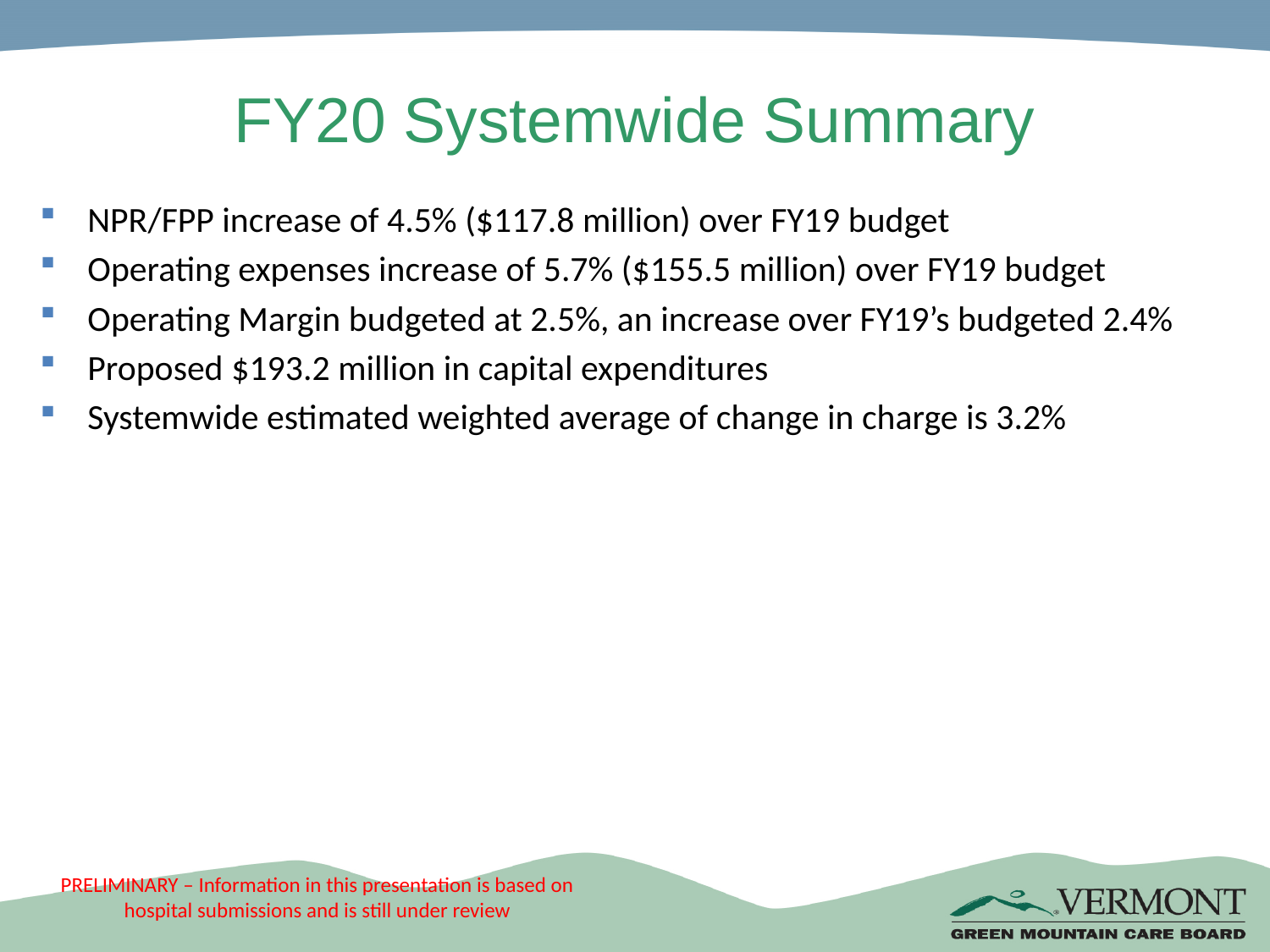

# FY20 Systemwide Summary
NPR/FPP increase of 4.5% ($117.8 million) over FY19 budget
Operating expenses increase of 5.7% ($155.5 million) over FY19 budget
Operating Margin budgeted at 2.5%, an increase over FY19’s budgeted 2.4%
Proposed $193.2 million in capital expenditures
Systemwide estimated weighted average of change in charge is 3.2%